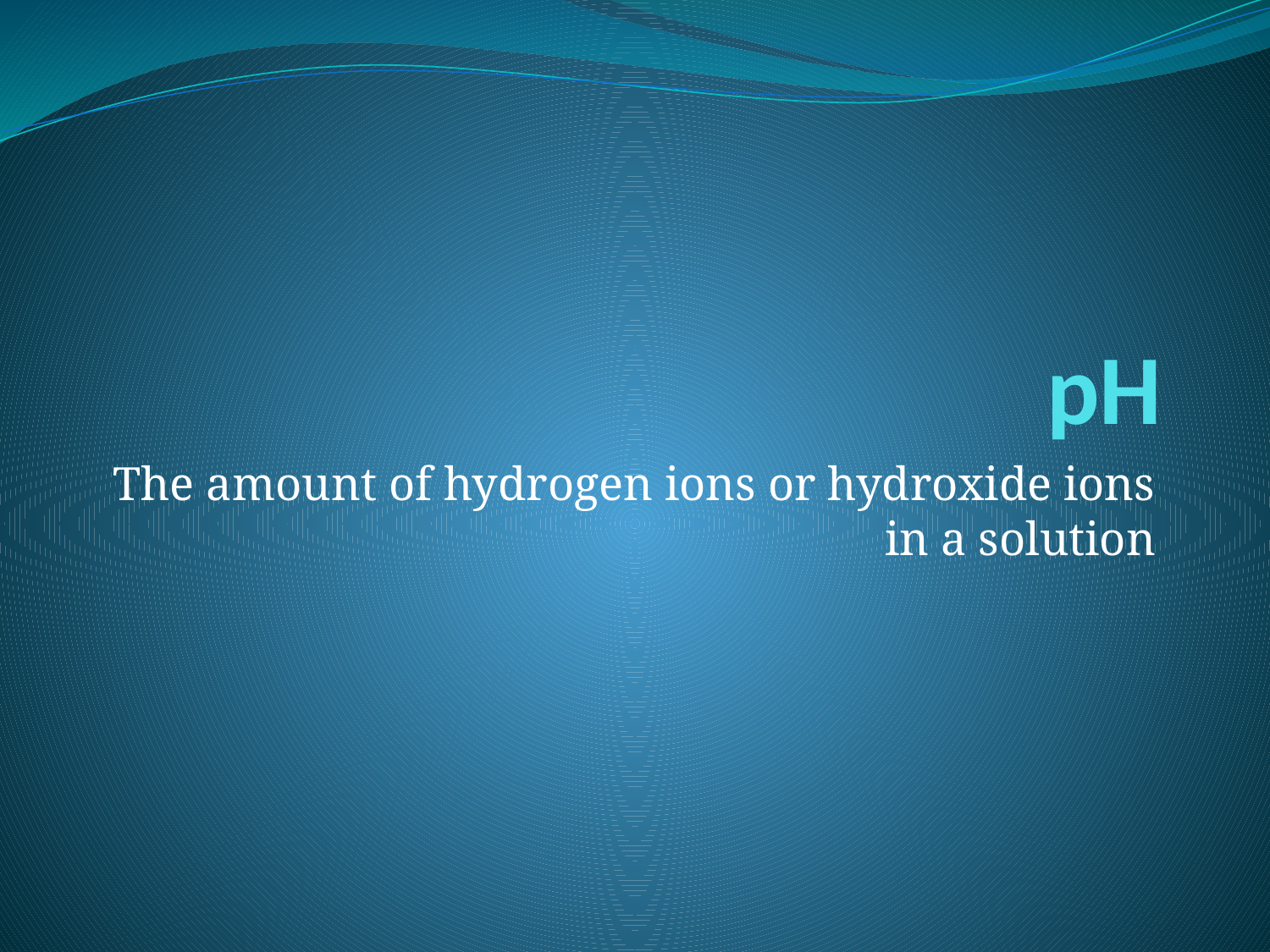

# pH
The amount of hydrogen ions or hydroxide ions in a solution